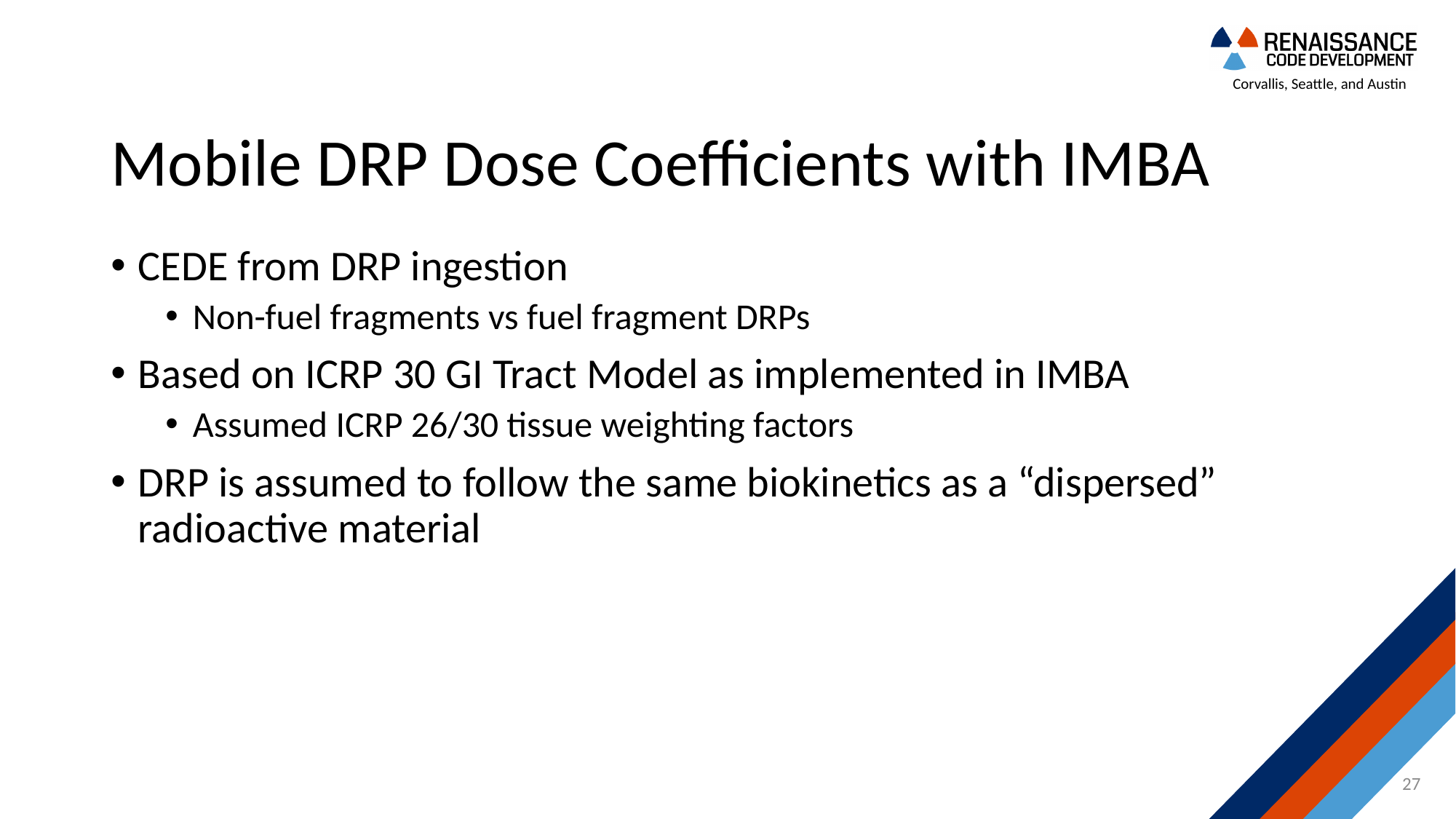

# Mobile DRP Dose Coefficients with IMBA
CEDE from DRP ingestion
Non-fuel fragments vs fuel fragment DRPs
Based on ICRP 30 GI Tract Model as implemented in IMBA
Assumed ICRP 26/30 tissue weighting factors
DRP is assumed to follow the same biokinetics as a “dispersed” radioactive material
27